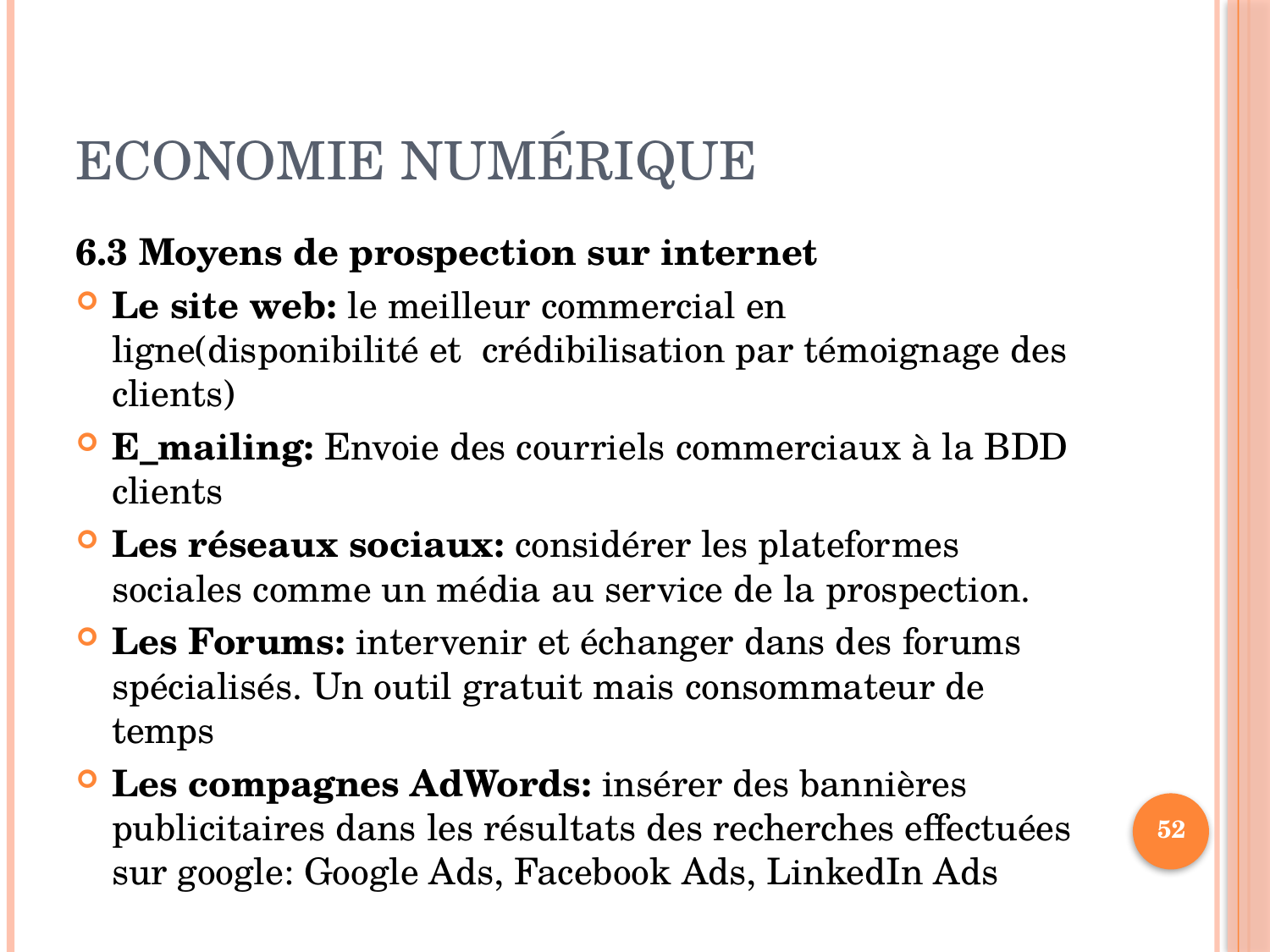

# Economie Numérique
6.3 Moyens de prospection sur internet
Le site web: le meilleur commercial en ligne(disponibilité et  crédibilisation par témoignage des clients)
E_mailing: Envoie des courriels commerciaux à la BDD clients
Les réseaux sociaux: considérer les plateformes  sociales comme un média au service de la prospection.
Les Forums: intervenir et échanger dans des forums spécialisés. Un outil gratuit mais consommateur de temps
Les compagnes AdWords: insérer des bannières publicitaires dans les résultats des recherches effectuées sur google: Google Ads, Facebook Ads, LinkedIn Ads
52